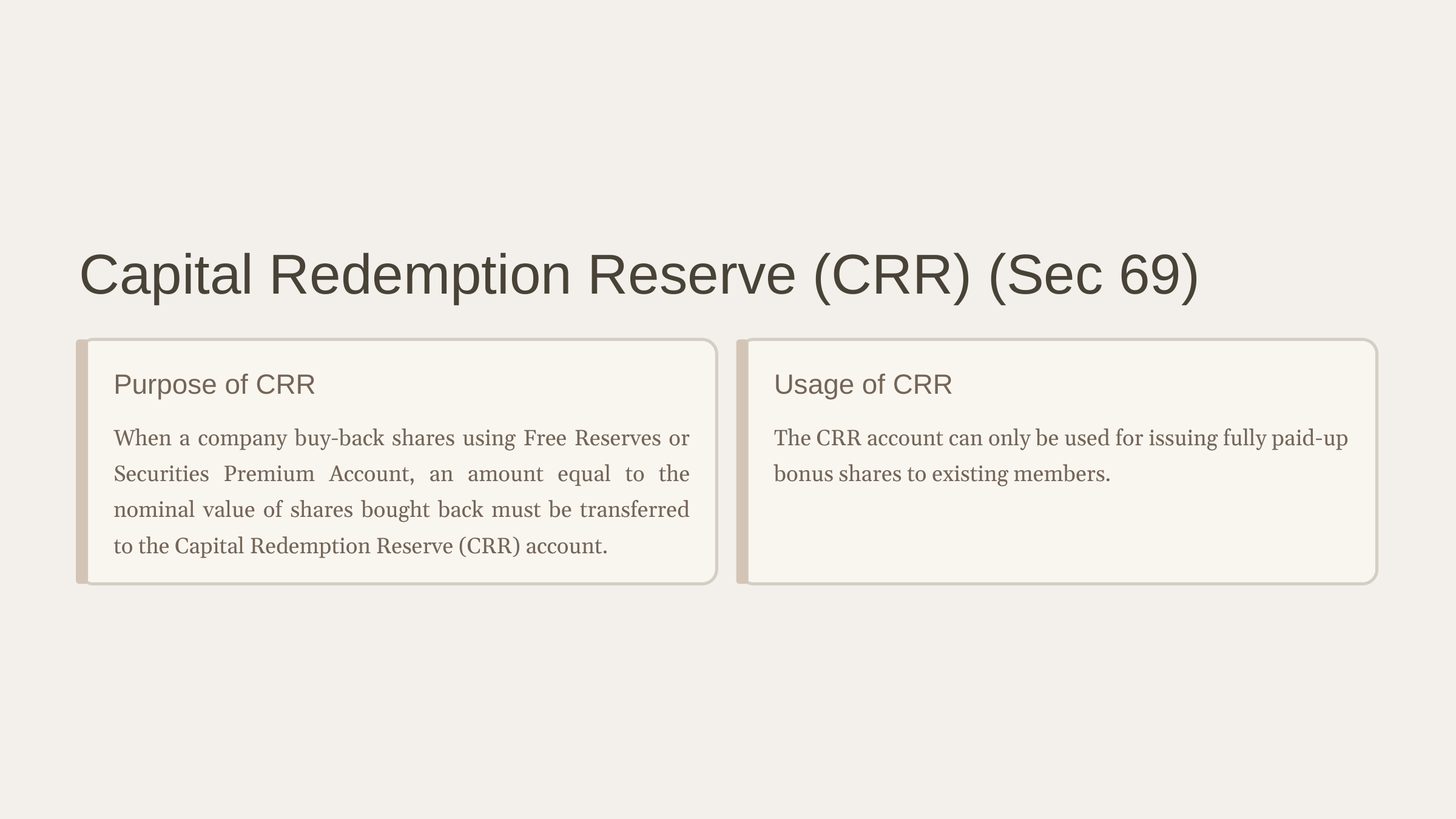

Capital Redemption Reserve (CRR) (Sec 69)

Purpose of CRR
Usage of CRR
When a company buy-back shares using Free Reserves or Securities Premium Account, an amount equal to the nominal value of shares bought back must be transferred to the Capital Redemption Reserve (CRR) account.
The CRR account can only be used for issuing fully paid-up bonus shares to existing members.